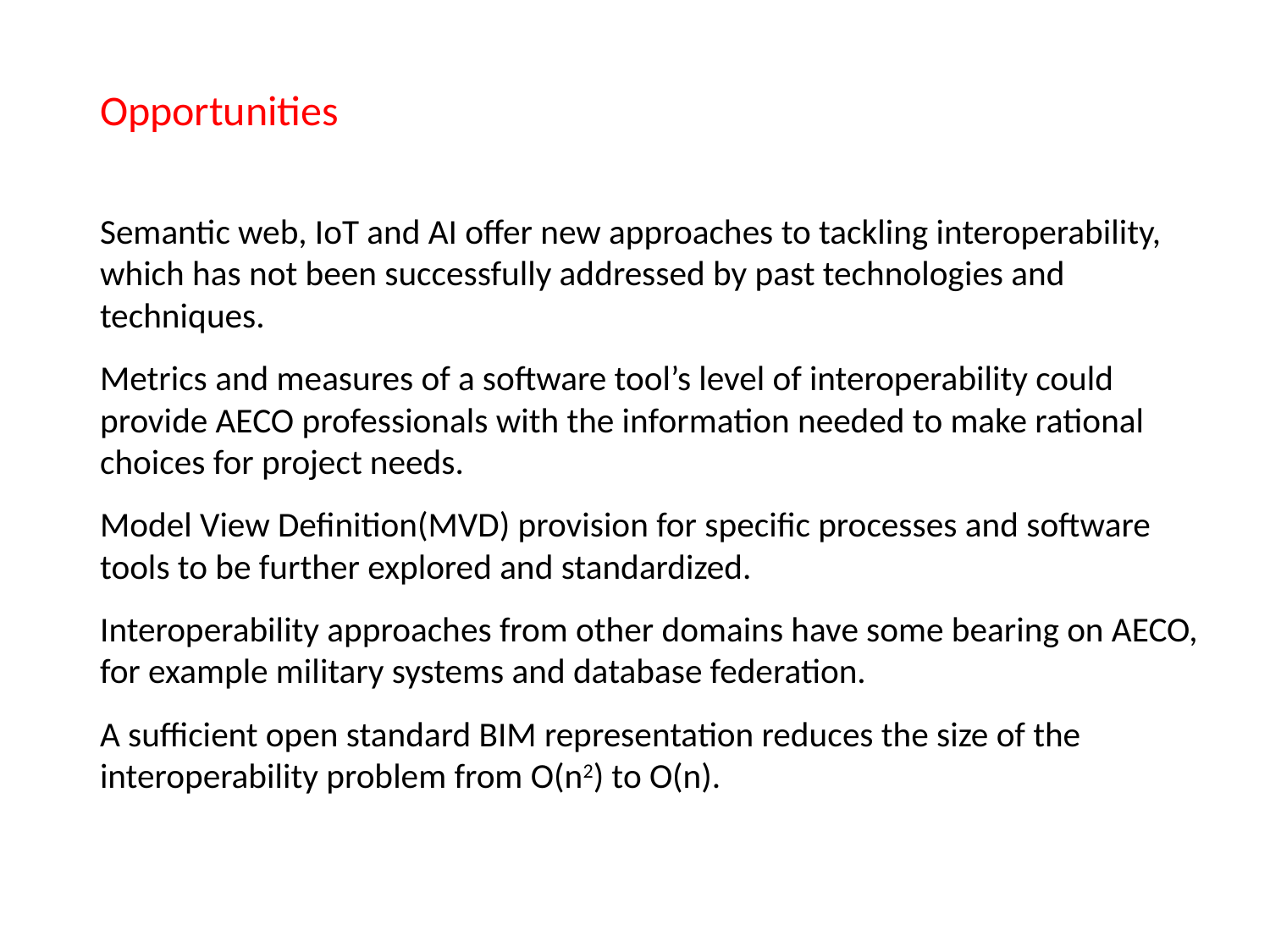

# Opportunities
Semantic web, IoT and AI offer new approaches to tackling interoperability, which has not been successfully addressed by past technologies and techniques.
Metrics and measures of a software tool’s level of interoperability could provide AECO professionals with the information needed to make rational choices for project needs.
Model View Definition(MVD) provision for specific processes and software tools to be further explored and standardized.
Interoperability approaches from other domains have some bearing on AECO, for example military systems and database federation.
A sufficient open standard BIM representation reduces the size of the interoperability problem from O(n2) to O(n).